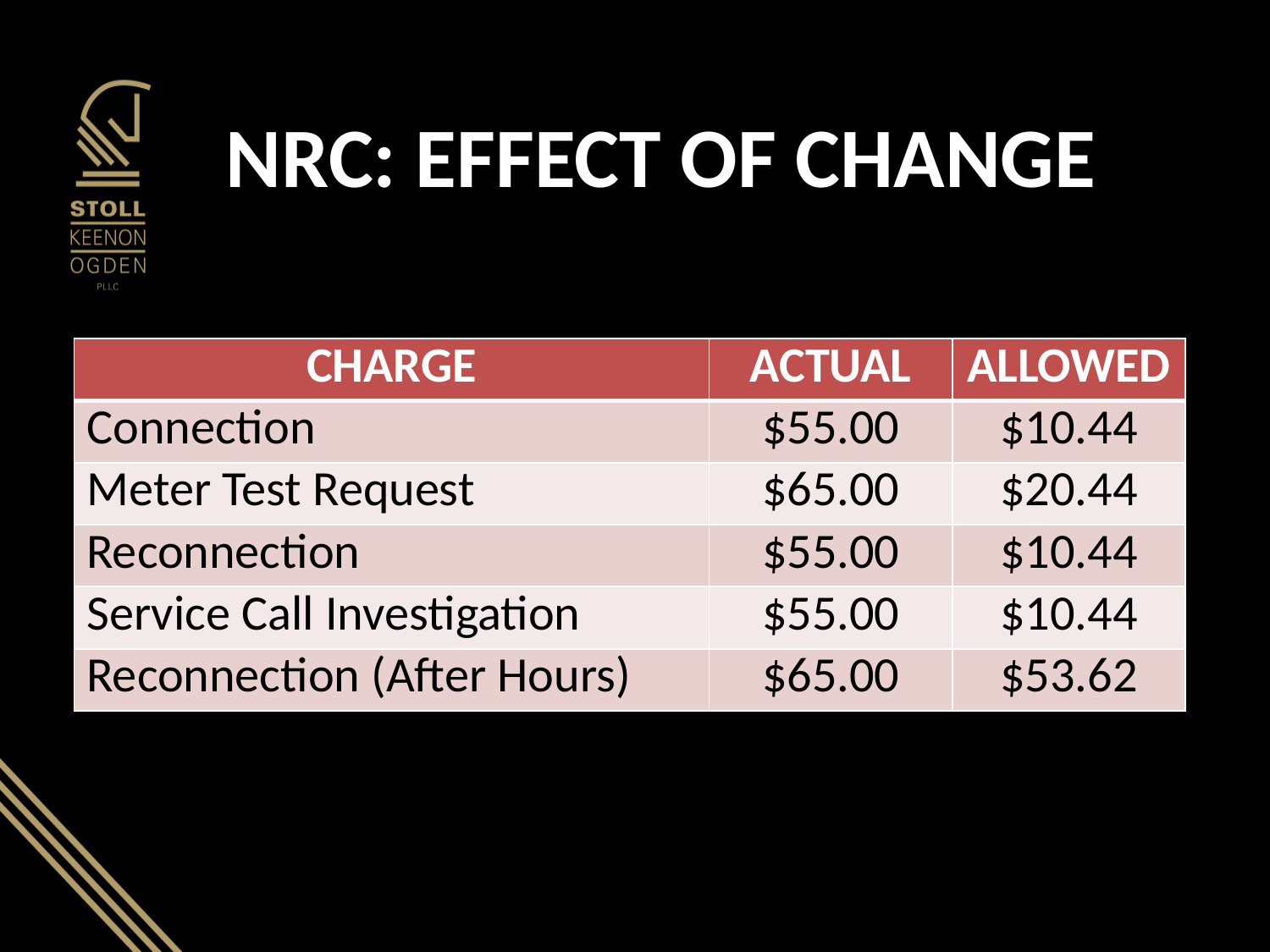

# NRC: EFFECT OF CHANGE
| CHARGE | ACTUAL | ALLOWED |
| --- | --- | --- |
| Connection | $55.00 | $10.44 |
| Meter Test Request | $65.00 | $20.44 |
| Reconnection | $55.00 | $10.44 |
| Service Call Investigation | $55.00 | $10.44 |
| Reconnection (After Hours) | $65.00 | $53.62 |